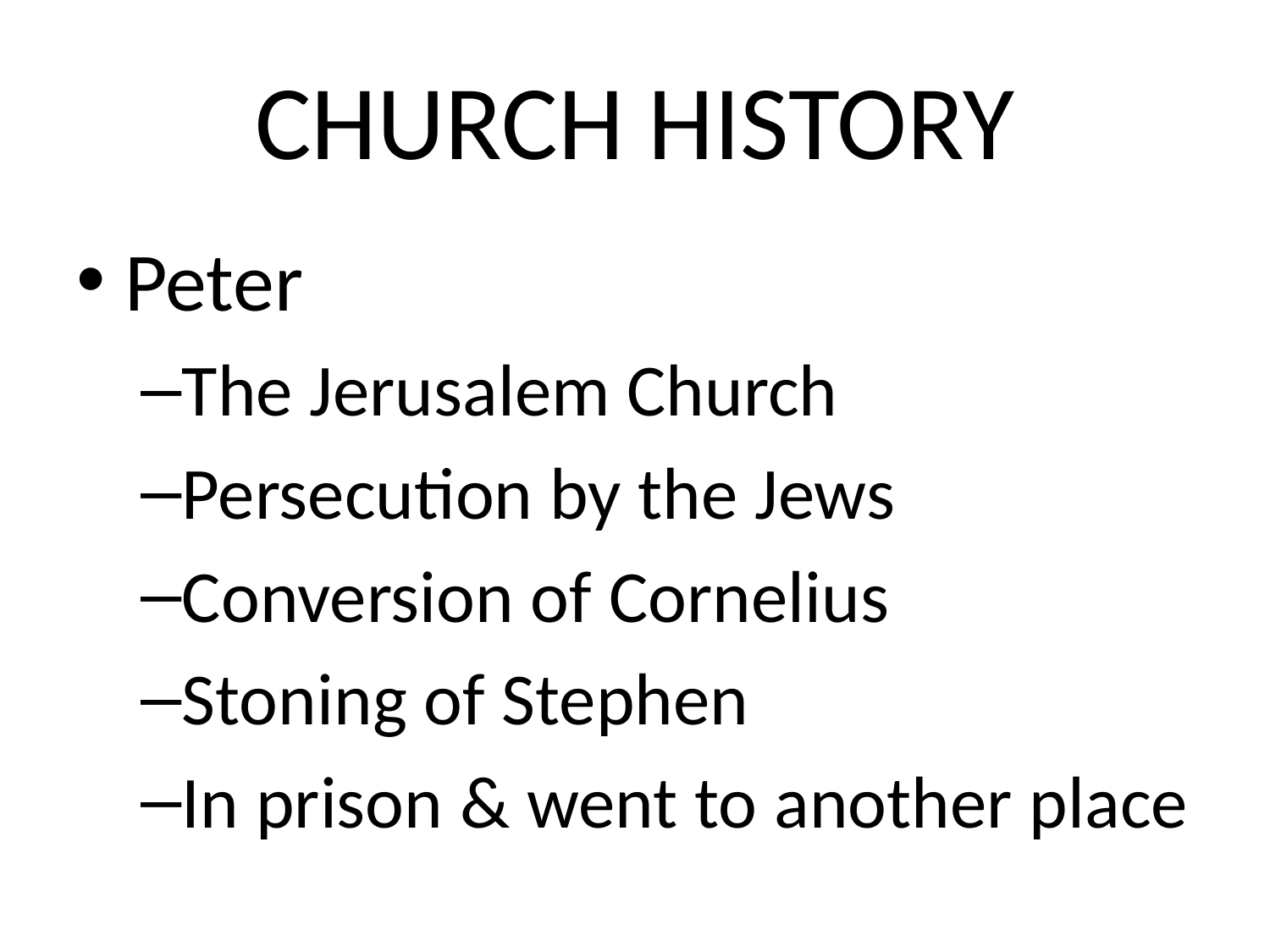

# CHURCH HISTORY
Peter
The Jerusalem Church
Persecution by the Jews
Conversion of Cornelius
Stoning of Stephen
In prison & went to another place